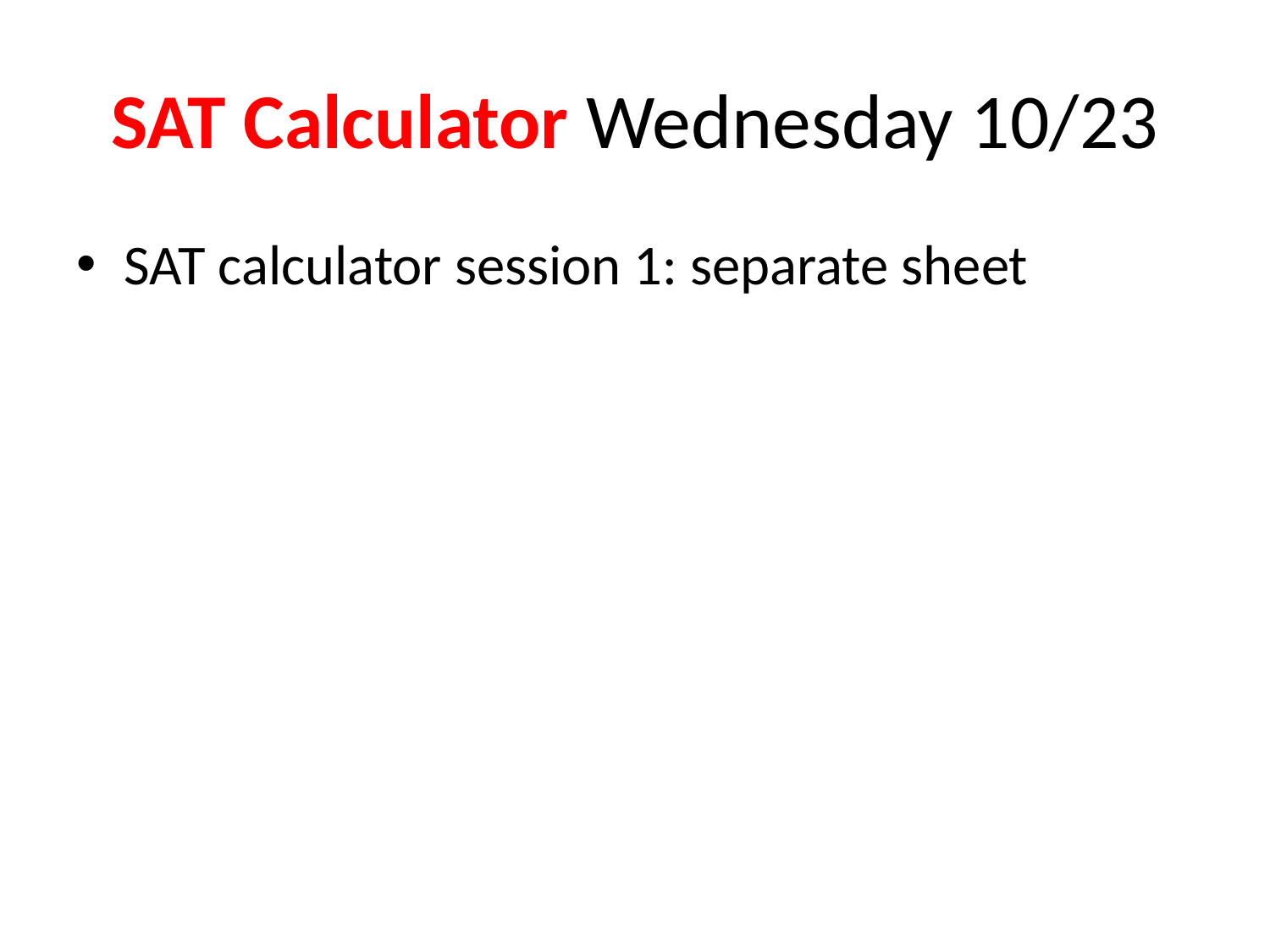

# SAT Calculator Wednesday 10/23
SAT calculator session 1: separate sheet